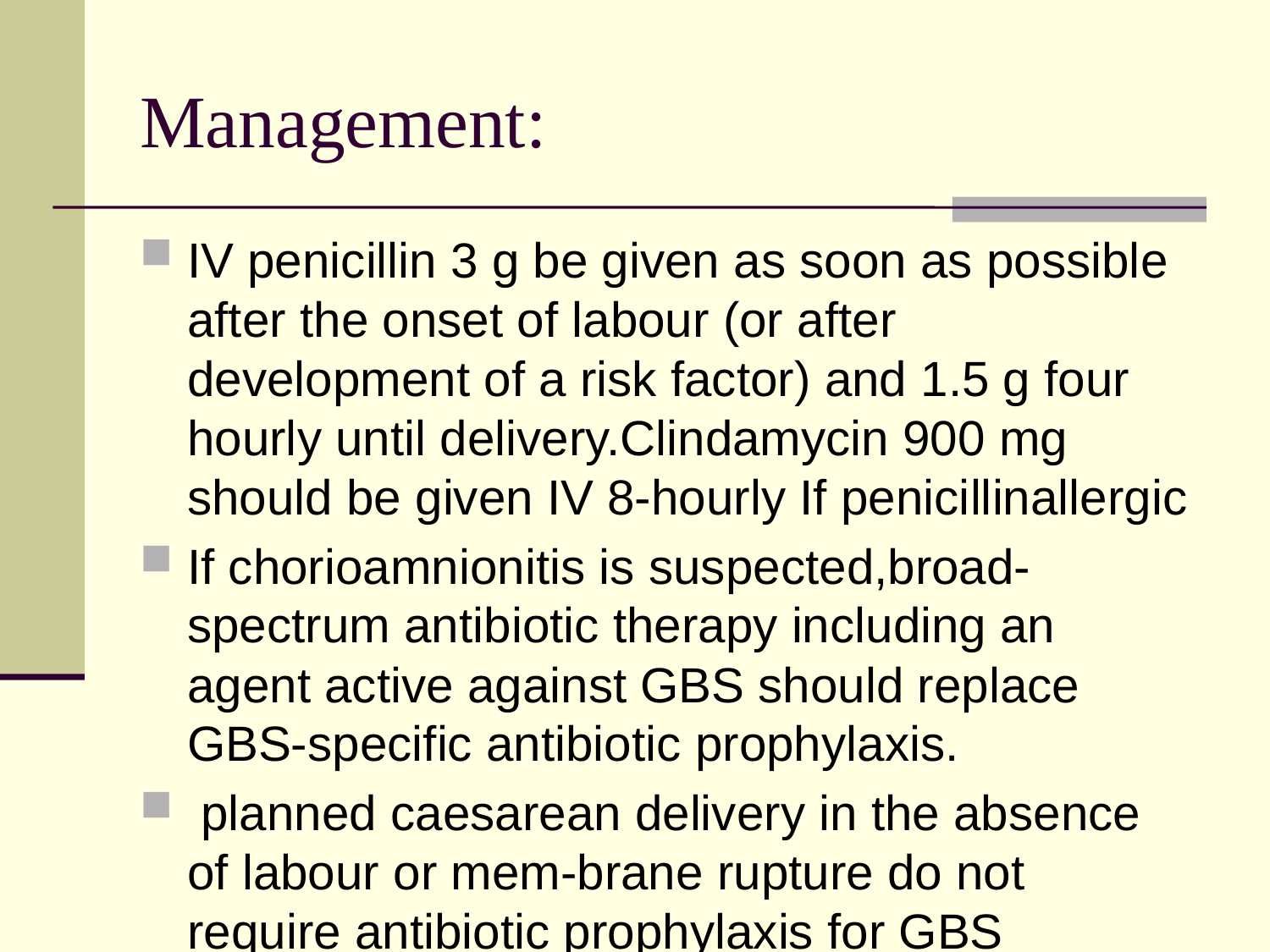

# Management:
IV penicillin 3 g be given as soon as possible after the onset of labour (or after development of a risk factor) and 1.5 g four hourly until delivery.Clindamycin 900 mg should be given IV 8-hourly If penicillinallergic
If chorioamnionitis is suspected,broad-spectrum antibiotic therapy including an agent active against GBS should replace GBS-specific antibiotic prophylaxis.
 planned caesarean delivery in the absence of labour or mem-brane rupture do not require antibiotic prophylaxis for GBS